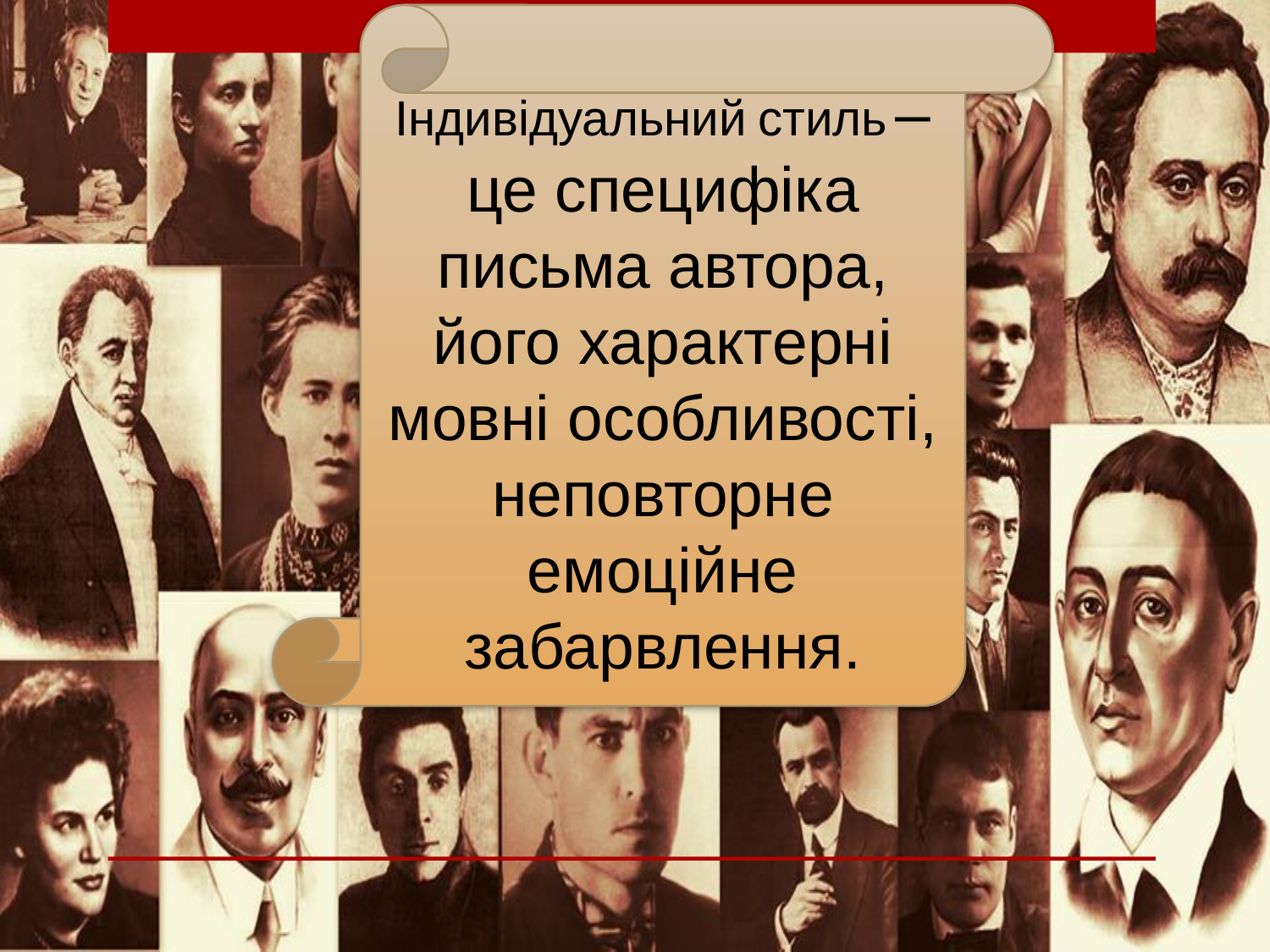

Індивідуальний стиль – це специфіка письма автора, його характерні мовні особливості, неповторне емоційне забарвлення.